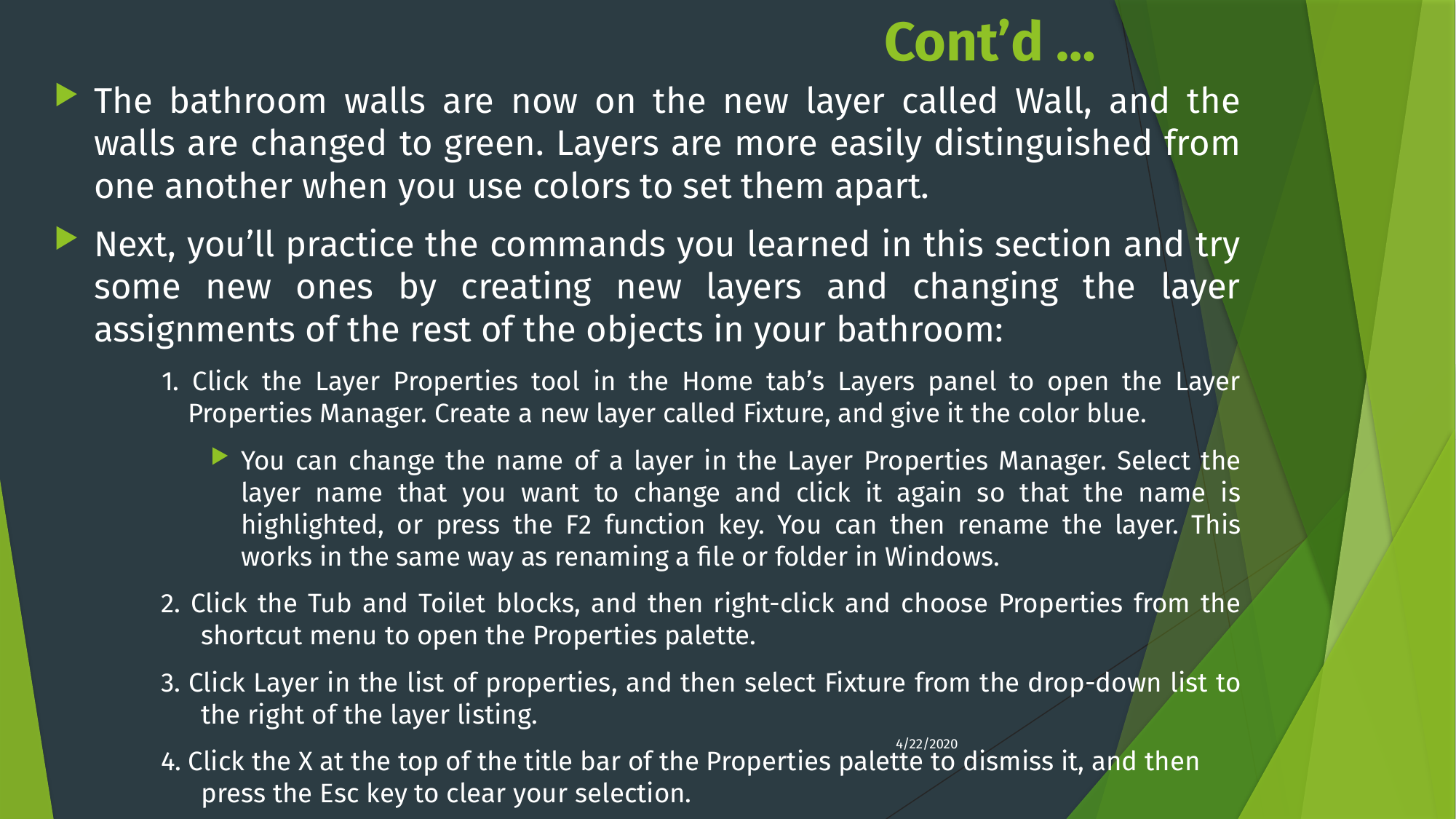

# Cont’d …
The bathroom walls are now on the new layer called Wall, and the walls are changed to green. Layers are more easily distinguished from one another when you use colors to set them apart.
Next, you’ll practice the commands you learned in this section and try some new ones by creating new layers and changing the layer assignments of the rest of the objects in your bathroom:
1. Click the Layer Properties tool in the Home tab’s Layers panel to open the Layer Properties Manager. Create a new layer called Fixture, and give it the color blue.
You can change the name of a layer in the Layer Properties Manager. Select the layer name that you want to change and click it again so that the name is highlighted, or press the F2 function key. You can then rename the layer. This works in the same way as renaming a file or folder in Windows.
2. Click the Tub and Toilet blocks, and then right-click and choose Properties from the shortcut menu to open the Properties palette.
3. Click Layer in the list of properties, and then select Fixture from the drop-down list to the right of the layer listing.
4. Click the X at the top of the title bar of the Properties palette to dismiss it, and then press the Esc key to clear your selection.

4/22/2020